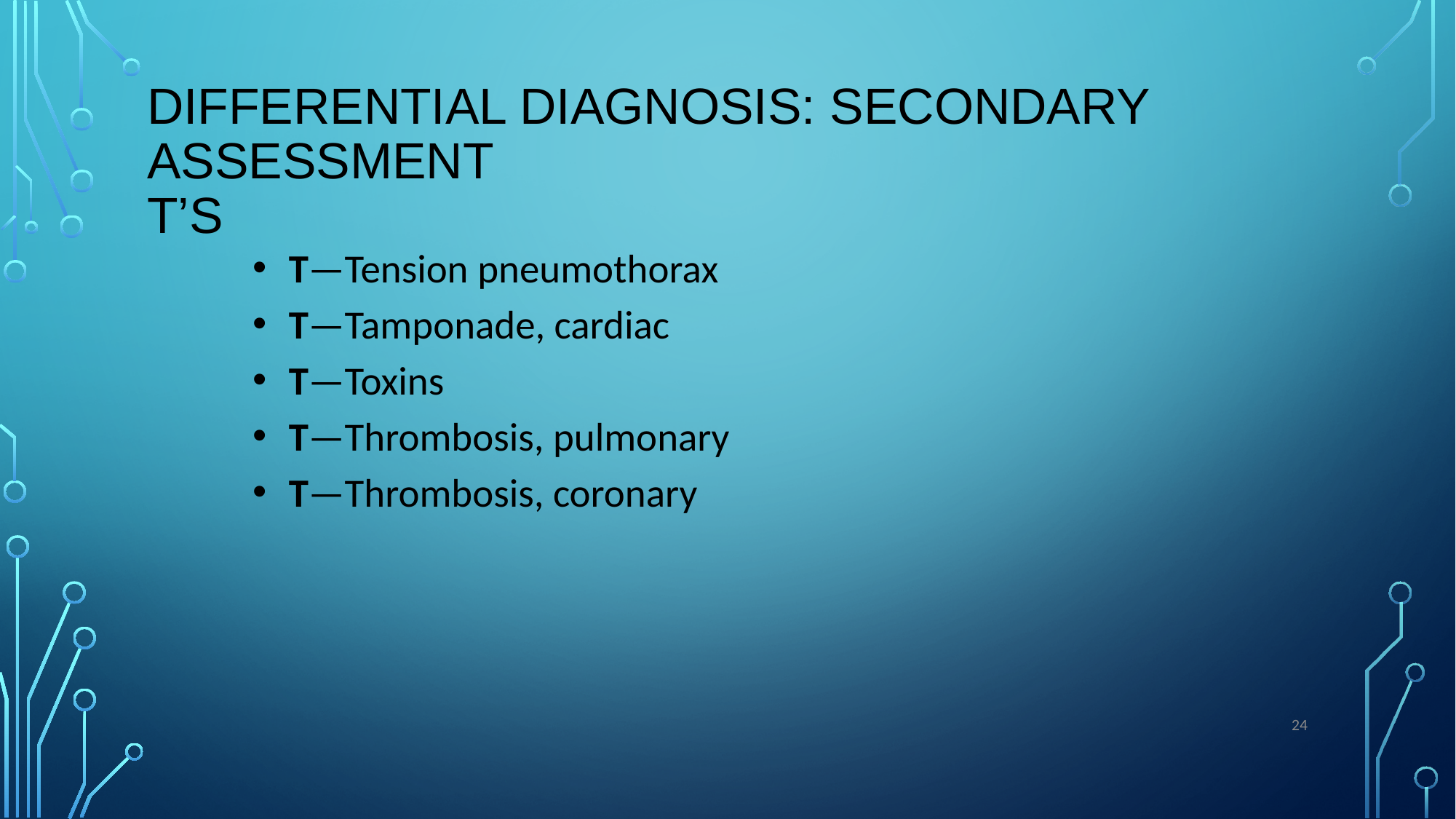

# Differential Diagnosis: Secondary Assessment T’s
T—Tension pneumothorax
T—Tamponade, cardiac
T—Toxins
T—Thrombosis, pulmonary
T—Thrombosis, coronary

24